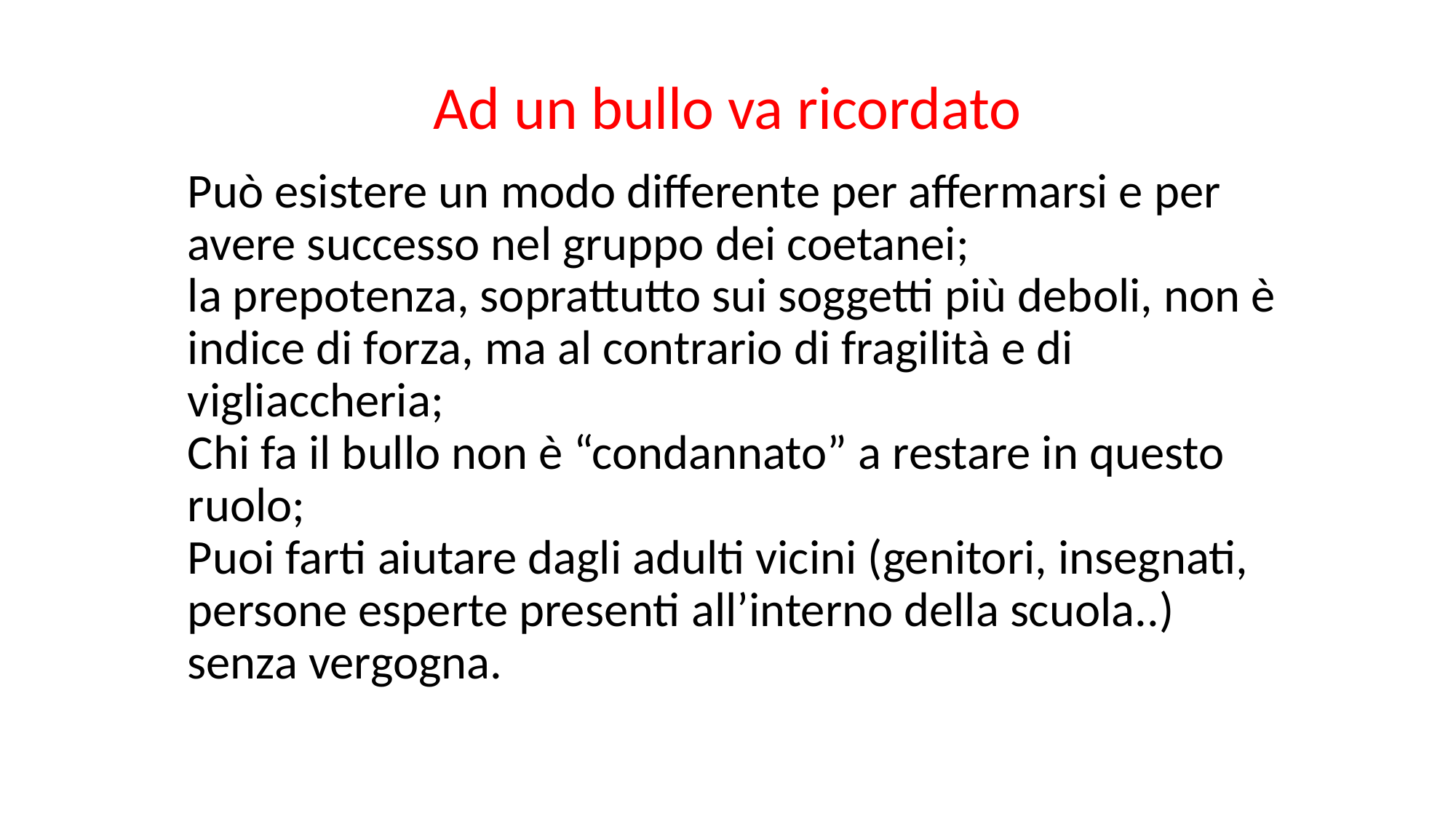

Ad un bullo va ricordato
# Può esistere un modo differente per affermarsi e per avere successo nel gruppo dei coetanei; la prepotenza, soprattutto sui soggetti più deboli, non è indice di forza, ma al contrario di fragilità e di vigliaccheria; Chi fa il bullo non è “condannato” a restare in questo ruolo; Puoi farti aiutare dagli adulti vicini (genitori, insegnati, persone esperte presenti all’interno della scuola..) senza vergogna.